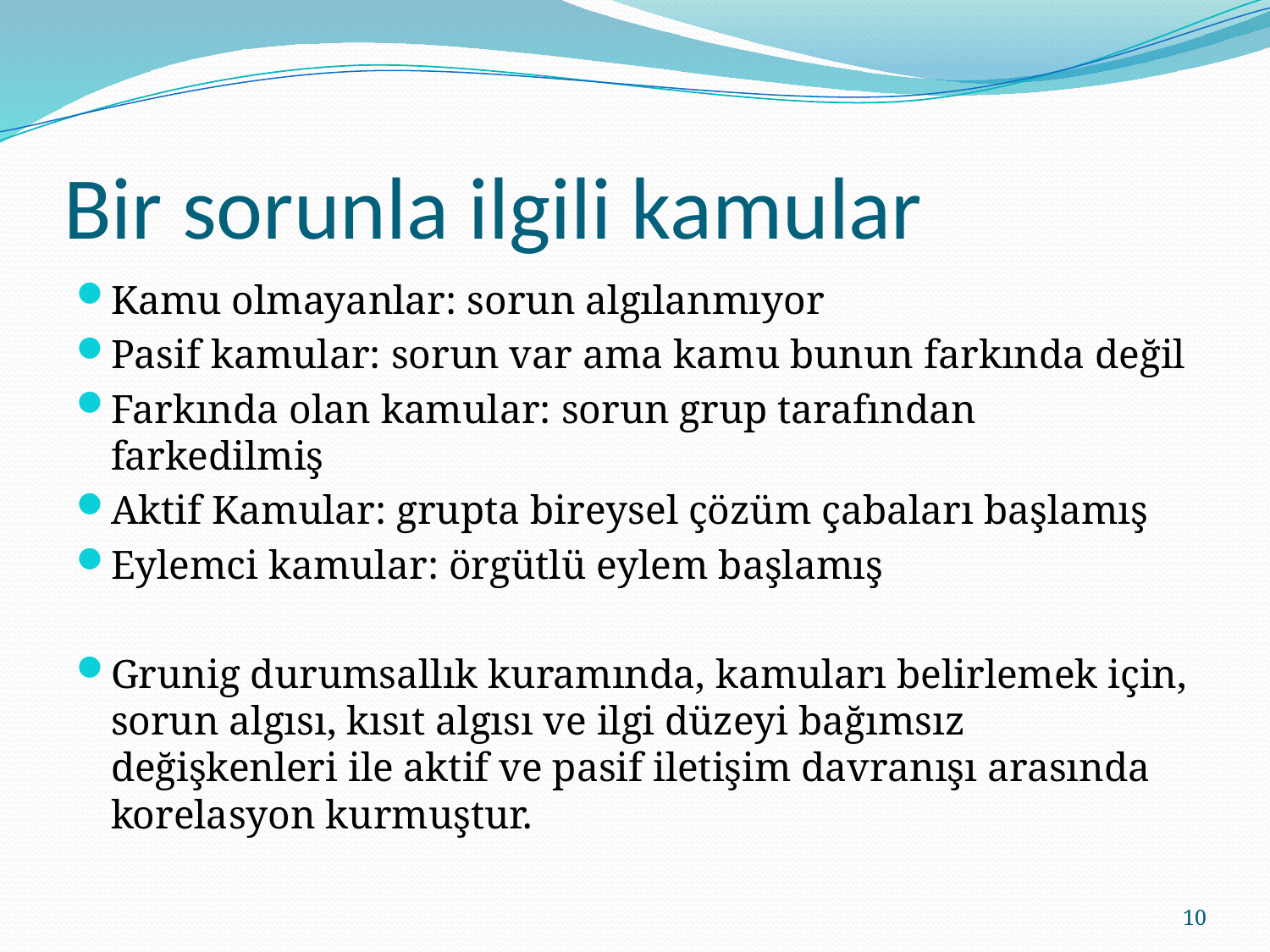

# Bir sorunla ilgili kamular
Kamu olmayanlar: sorun algılanmıyor
Pasif kamular: sorun var ama kamu bunun farkında değil
Farkında olan kamular: sorun grup tarafından farkedilmiş
Aktif Kamular: grupta bireysel çözüm çabaları başlamış
Eylemci kamular: örgütlü eylem başlamış

Grunig durumsallık kuramında, kamuları belirlemek için, sorun algısı, kısıt algısı ve ilgi düzeyi bağımsız değişkenleri ile aktif ve pasif iletişim davranışı arasında korelasyon kurmuştur.
10